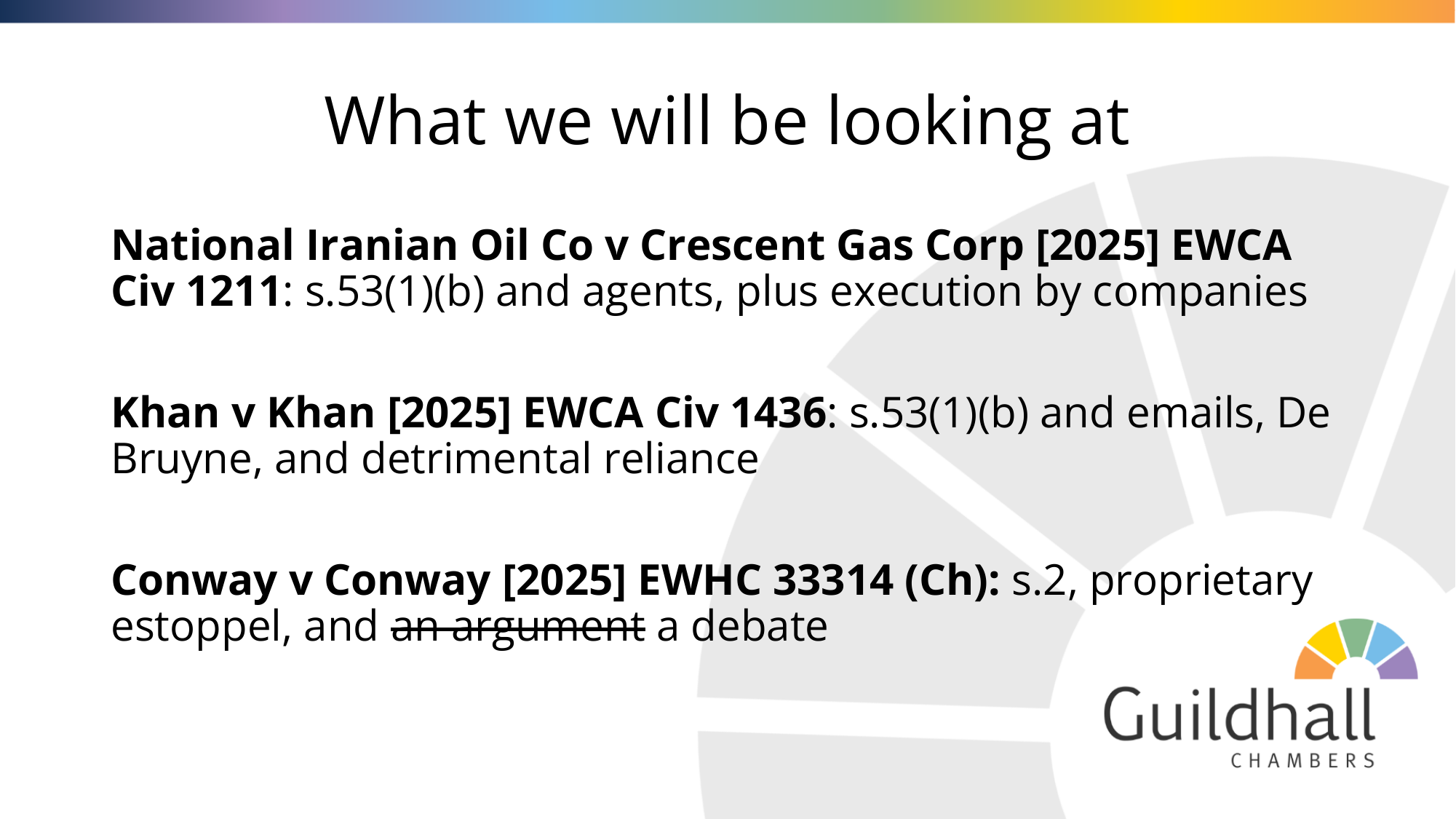

# What we will be looking at
National Iranian Oil Co v Crescent Gas Corp [2025] EWCA Civ 1211: s.53(1)(b) and agents, plus execution by companies

Khan v Khan [2025] EWCA Civ 1436: s.53(1)(b) and emails, De Bruyne, and detrimental reliance

Conway v Conway [2025] EWHC 33314 (Ch): s.2, proprietary estoppel, and an argument a debate